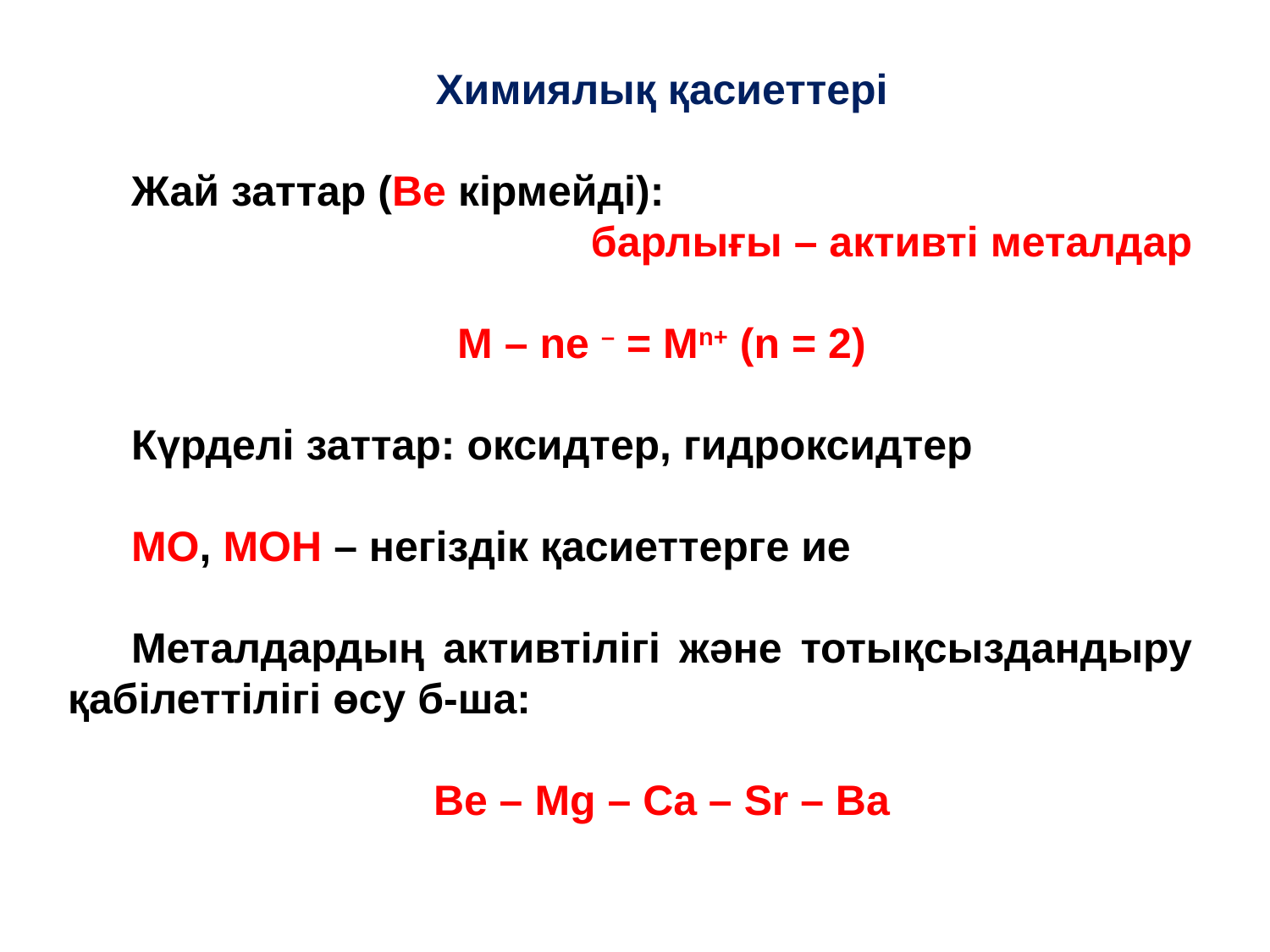

Химиялық қасиеттері

Жай заттар (Be кірмейді):
барлығы – активті металдар

M – ne – = Mn+ (n = 2)

Күрделі заттар: оксидтер, гидроксидтер

MO, MOH – негіздік қасиеттерге ие

Металдардың активтілігі және тотықсыздандыру қабілеттілігі өсу б-ша:

Be – Mg – Ca – Sr – Ba